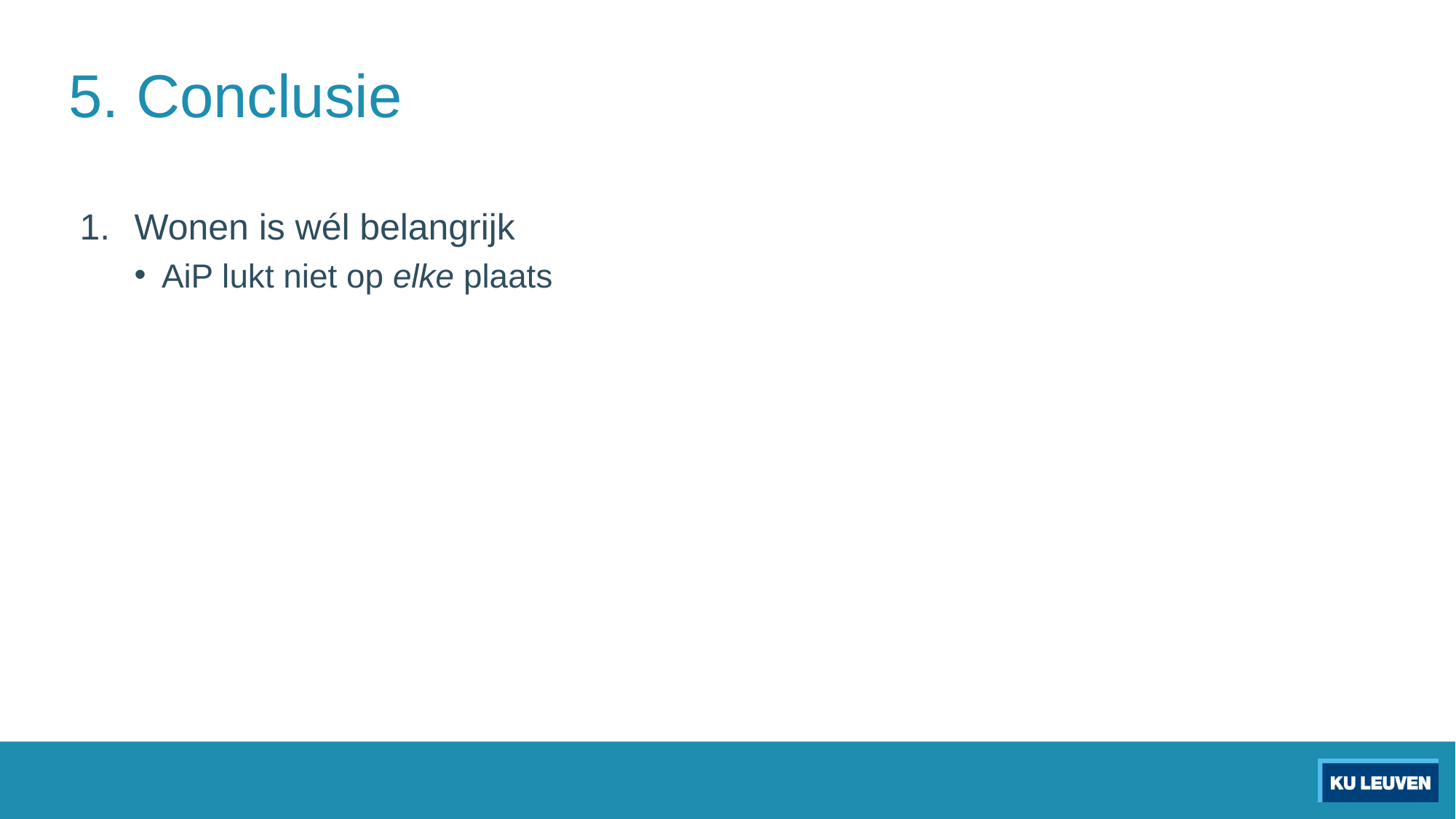

# 5. Conclusie
Wonen is wél belangrijk
AiP lukt niet op elke plaats